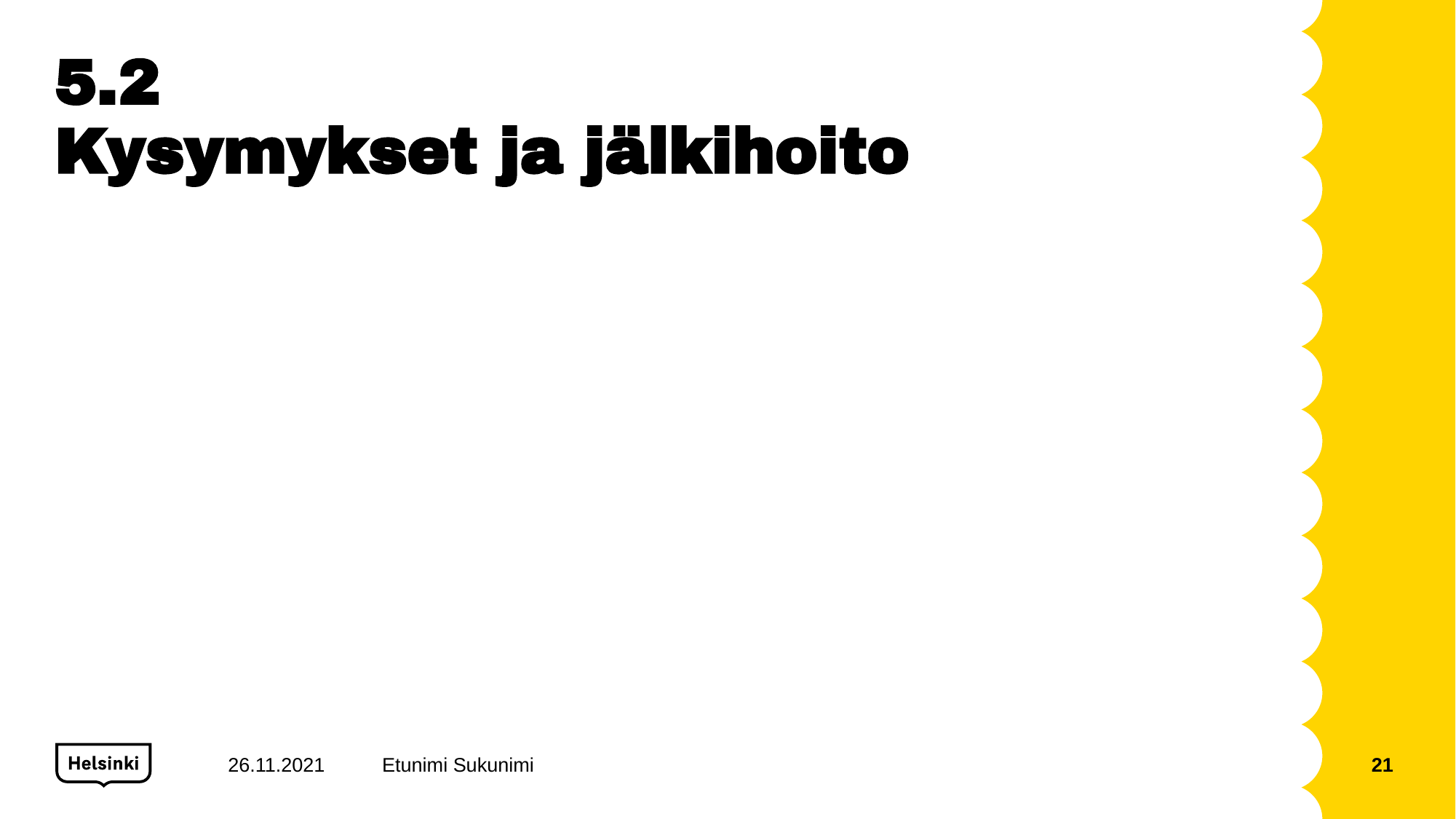

# 5.2 Kysymykset ja jälkihoito

26.11.2021
Etunimi Sukunimi
21